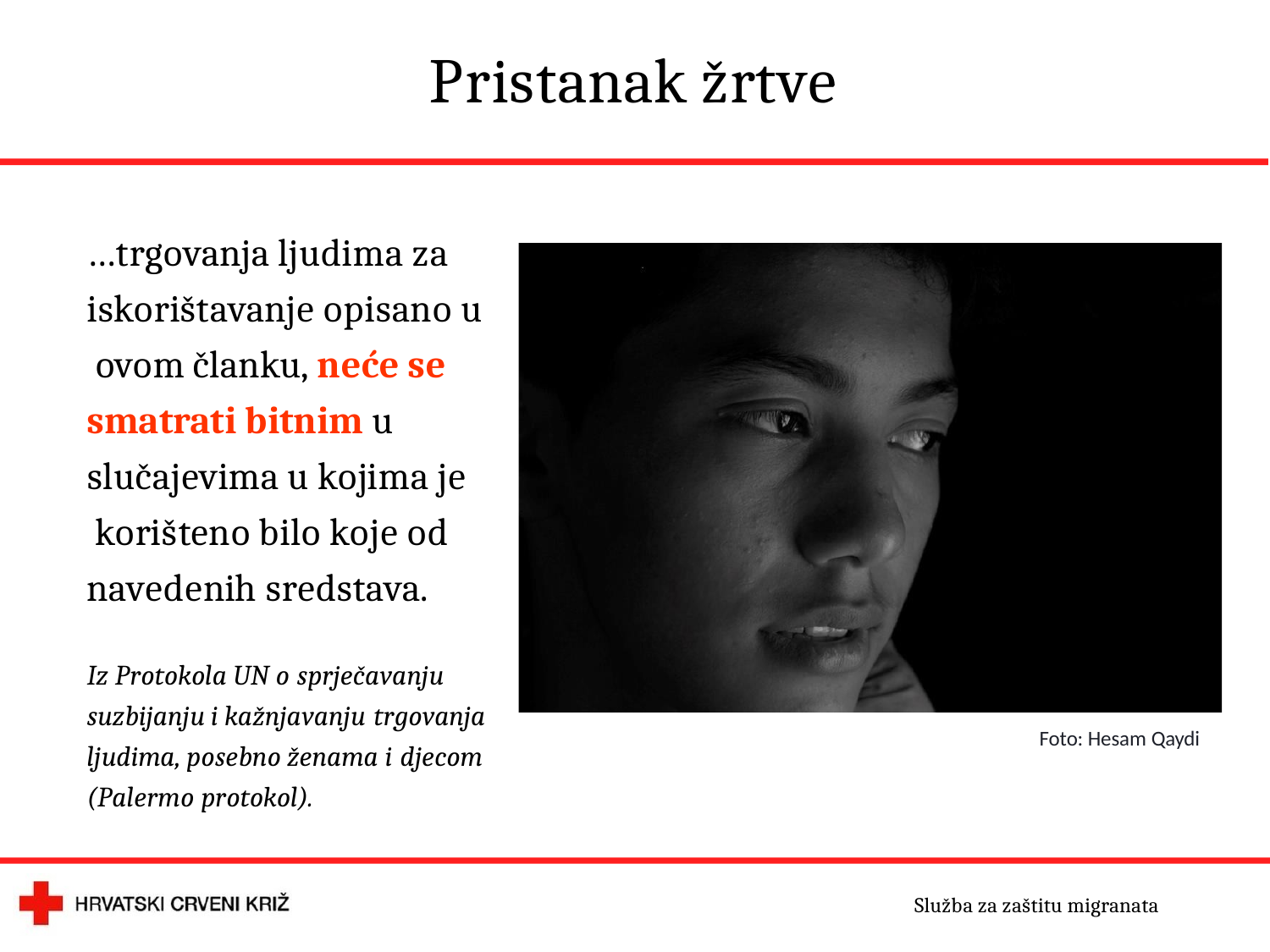

# Pristanak žrtve
…trgovanja ljudima za
iskorištavanje opisano u  ovom članku, neće se  smatrati bitnim u
slučajevima u kojima je  korišteno bilo koje od
navedenih sredstava.

Iz Protokola UN o sprječavanju
suzbijanju i kažnjavanju trgovanja
ljudima, posebno ženama i djecom
(Palermo protokol).
Foto: Hesam Qaydi
Služba za zaštitu migranata